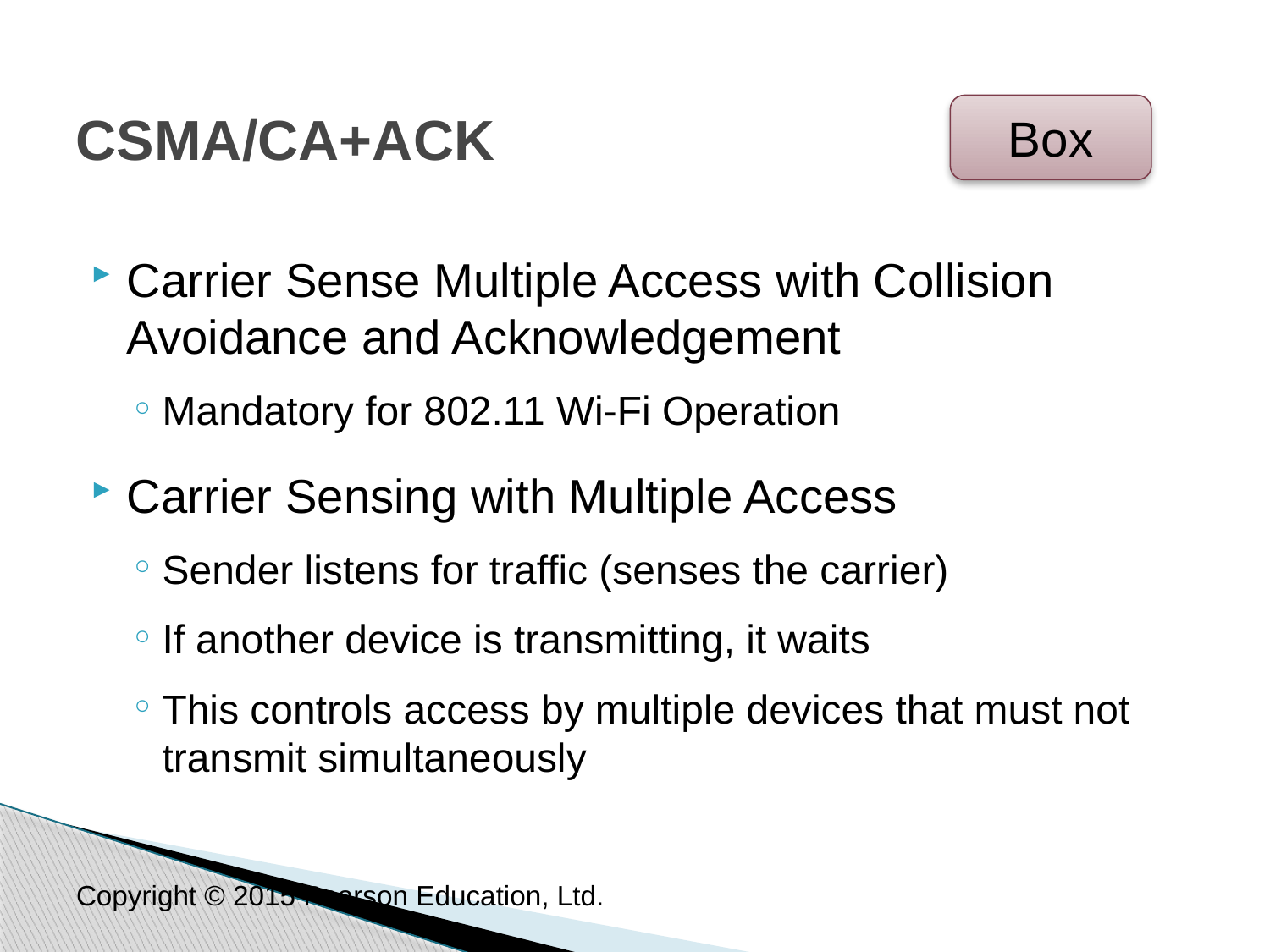

# CSMA/CA+ACK
Box
Carrier Sense Multiple Access with Collision Avoidance and Acknowledgement
Mandatory for 802.11 Wi-Fi Operation
Carrier Sensing with Multiple Access
Sender listens for traffic (senses the carrier)
If another device is transmitting, it waits
This controls access by multiple devices that must not transmit simultaneously
Copyright © 2015 Pearson Education, Ltd.